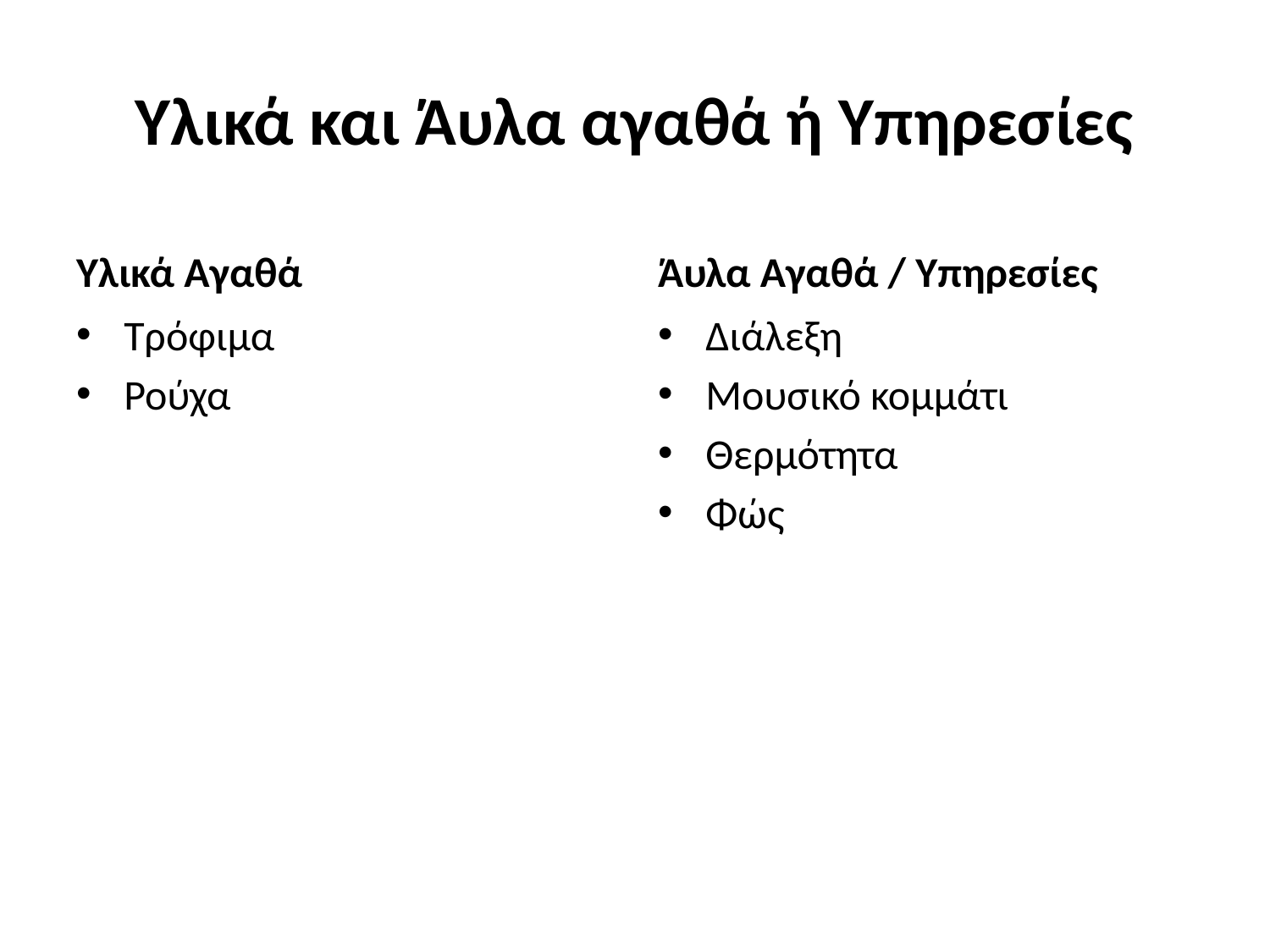

# Υλικά και Άυλα αγαθά ή Υπηρεσίες
Υλικά Αγαθά
Άυλα Αγαθά / Υπηρεσίες
Τρόφιμα
Ρούχα

Διάλεξη
Μουσικό κομμάτι
Θερμότητα
Φώς